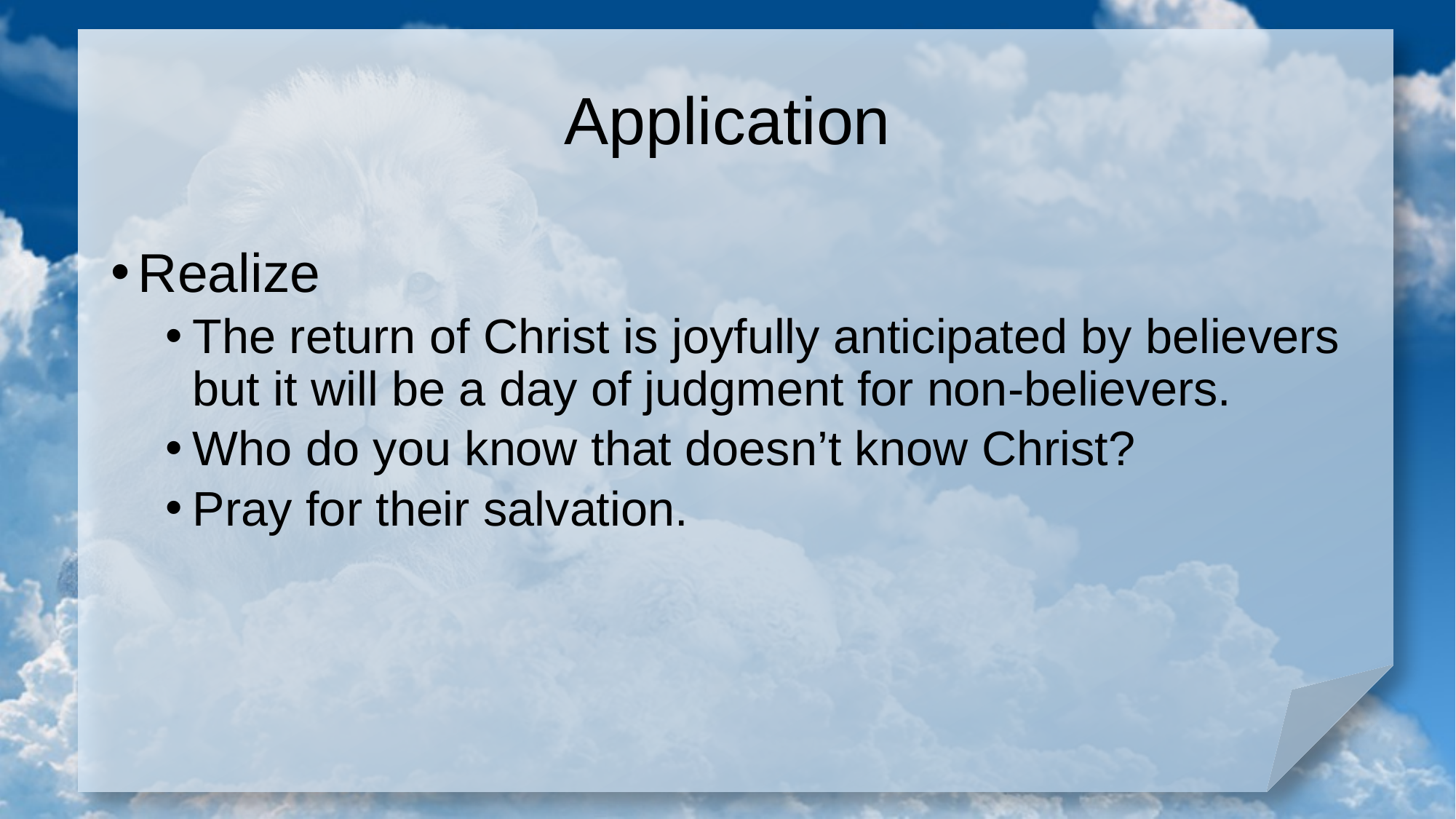

# Application
Realize
The return of Christ is joyfully anticipated by believers but it will be a day of judgment for non-believers.
Who do you know that doesn’t know Christ?
Pray for their salvation.